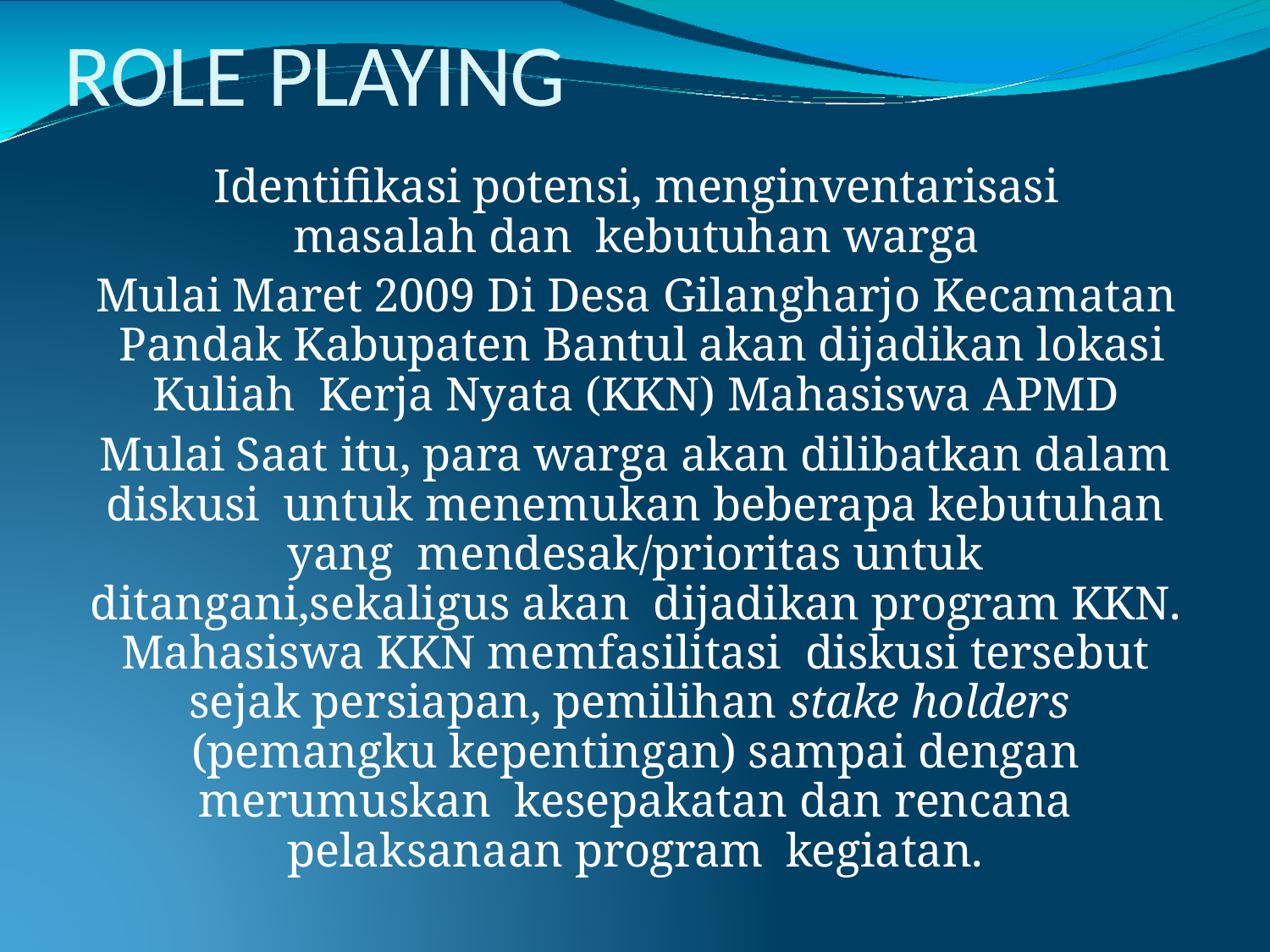

# ROLE PLAYING
Identifikasi potensi, menginventarisasi masalah dan  kebutuhan warga
Mulai Maret 2009 Di Desa Gilangharjo Kecamatan  Pandak Kabupaten Bantul akan dijadikan lokasi Kuliah  Kerja Nyata (KKN) Mahasiswa APMD
Mulai Saat itu, para warga akan dilibatkan dalam diskusi  untuk menemukan beberapa kebutuhan yang  mendesak/prioritas untuk ditangani,sekaligus akan  dijadikan program KKN. Mahasiswa KKN memfasilitasi  diskusi tersebut sejak persiapan, pemilihan stake holders  (pemangku kepentingan) sampai dengan merumuskan  kesepakatan dan rencana pelaksanaan program  kegiatan.